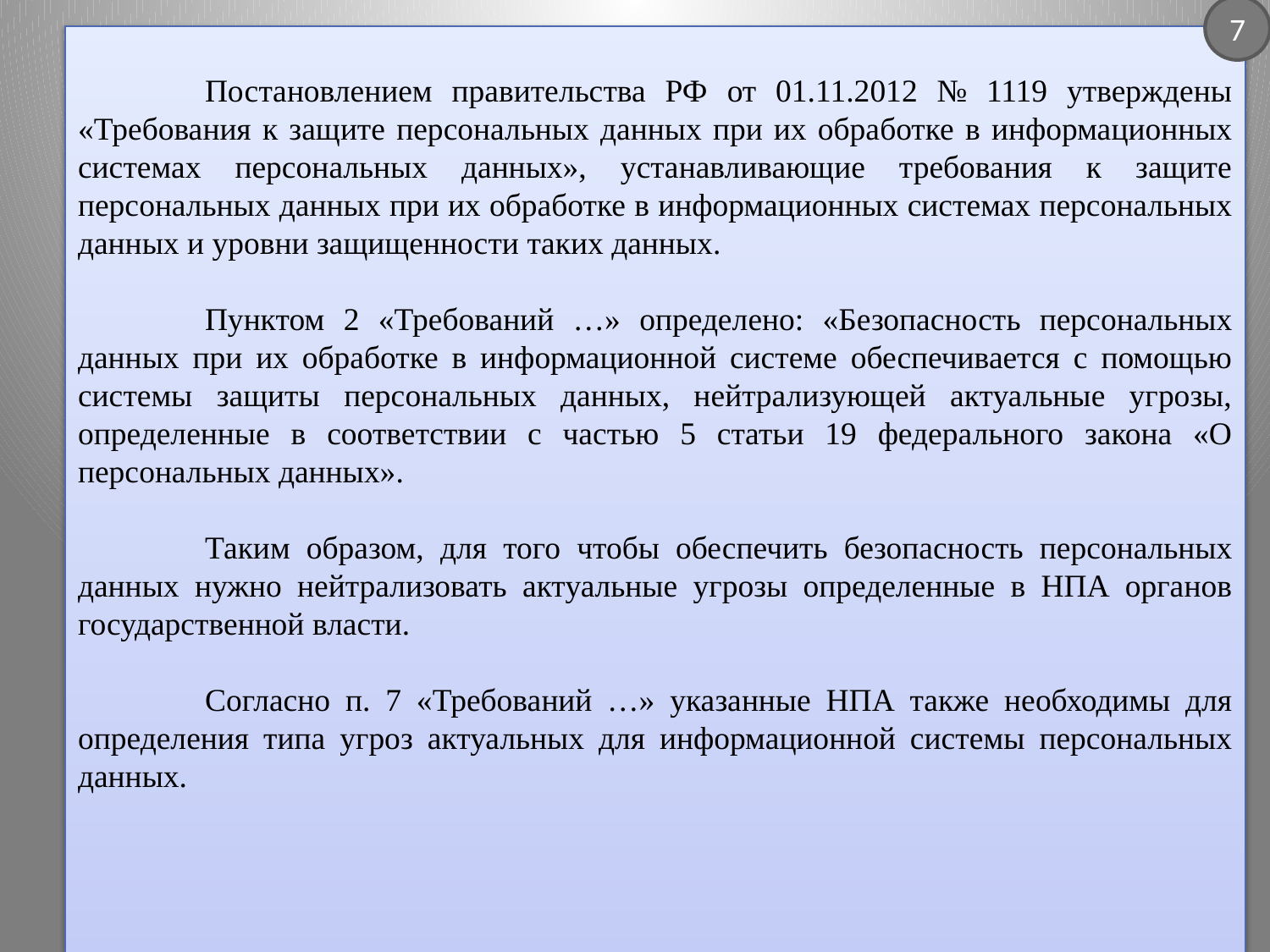

7

	Постановлением правительства РФ от 01.11.2012 № 1119 утверждены «Требования к защите персональных данных при их обработке в информационных системах персональных данных», устанавливающие требования к защите персональных данных при их обработке в информационных системах персональных данных и уровни защищенности таких данных.

	Пунктом 2 «Требований …» определено: «Безопасность персональных данных при их обработке в информационной системе обеспечивается с помощью системы защиты персональных данных, нейтрализующей актуальные угрозы, определенные в соответствии с частью 5 статьи 19 федерального закона «О персональных данных».

	Таким образом, для того чтобы обеспечить безопасность персональных данных нужно нейтрализовать актуальные угрозы определенные в НПА органов государственной власти.

	Согласно п. 7 «Требований …» указанные НПА также необходимы для определения типа угроз актуальных для информационной системы персональных данных.

7